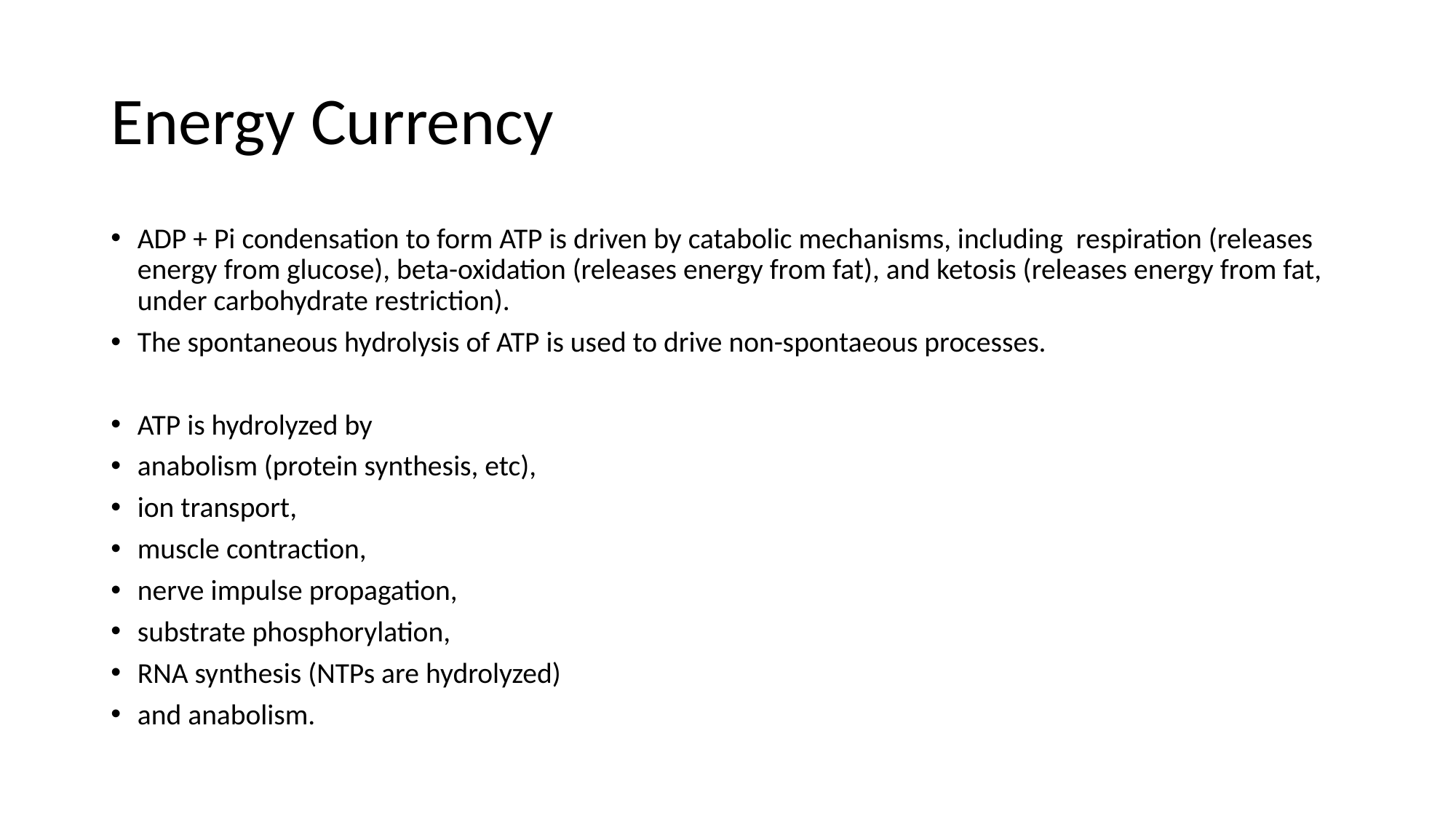

# Energy Currency
ADP + Pi condensation to form ATP is driven by catabolic mechanisms, including  respiration (releases energy from glucose), beta-oxidation (releases energy from fat), and ketosis (releases energy from fat, under carbohydrate restriction).
The spontaneous hydrolysis of ATP is used to drive non-spontaeous processes.

ATP is hydrolyzed by
anabolism (protein synthesis, etc),
ion transport,
muscle contraction,
nerve impulse propagation,
substrate phosphorylation,
RNA synthesis (NTPs are hydrolyzed)
and anabolism.